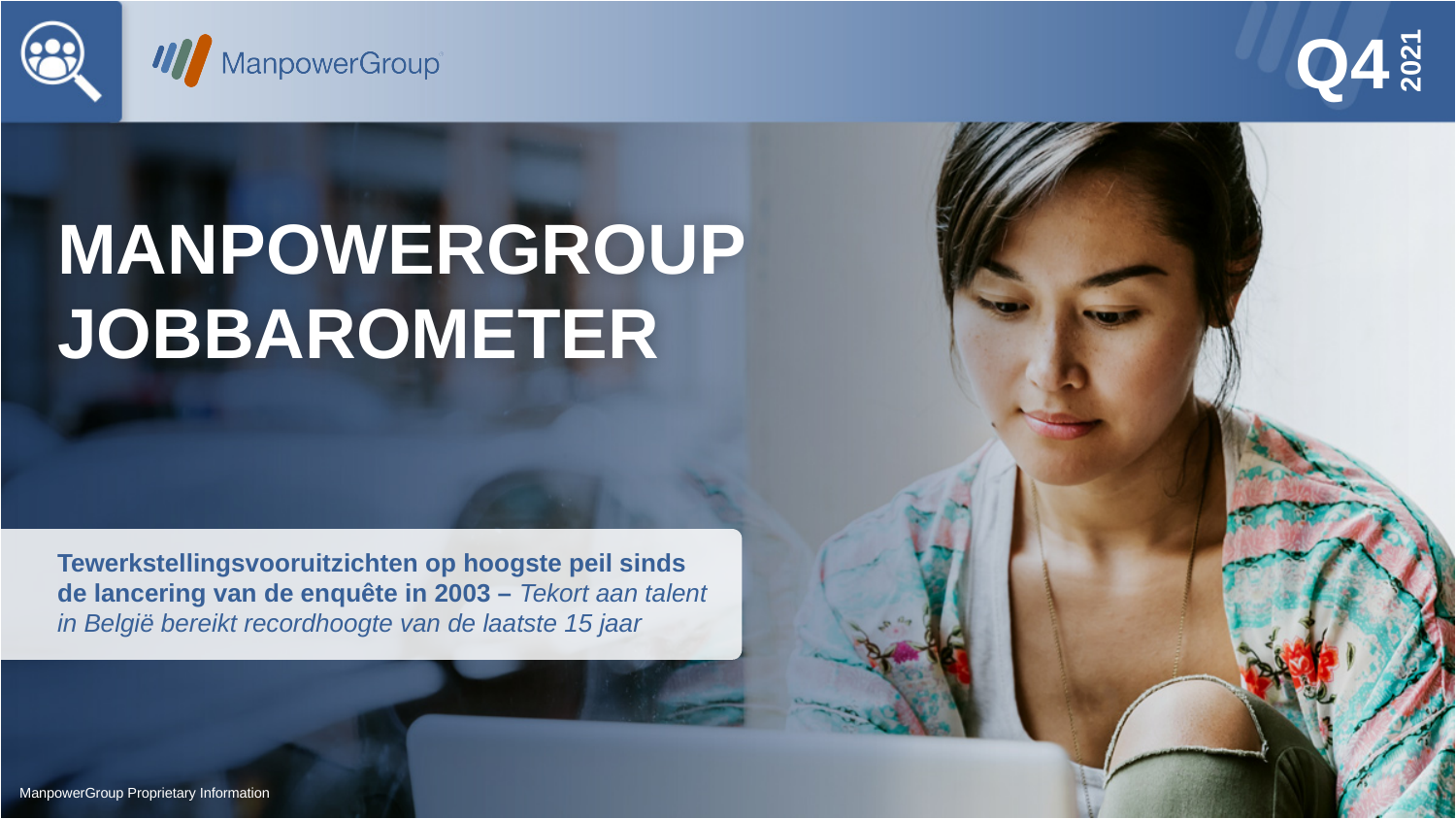

MANPOWERGROUP
JOBBAROMETER
Tewerkstellingsvooruitzichten op hoogste peil sinds de lancering van de enquête in 2003 – Tekort aan talent in België bereikt recordhoogte van de laatste 15 jaar